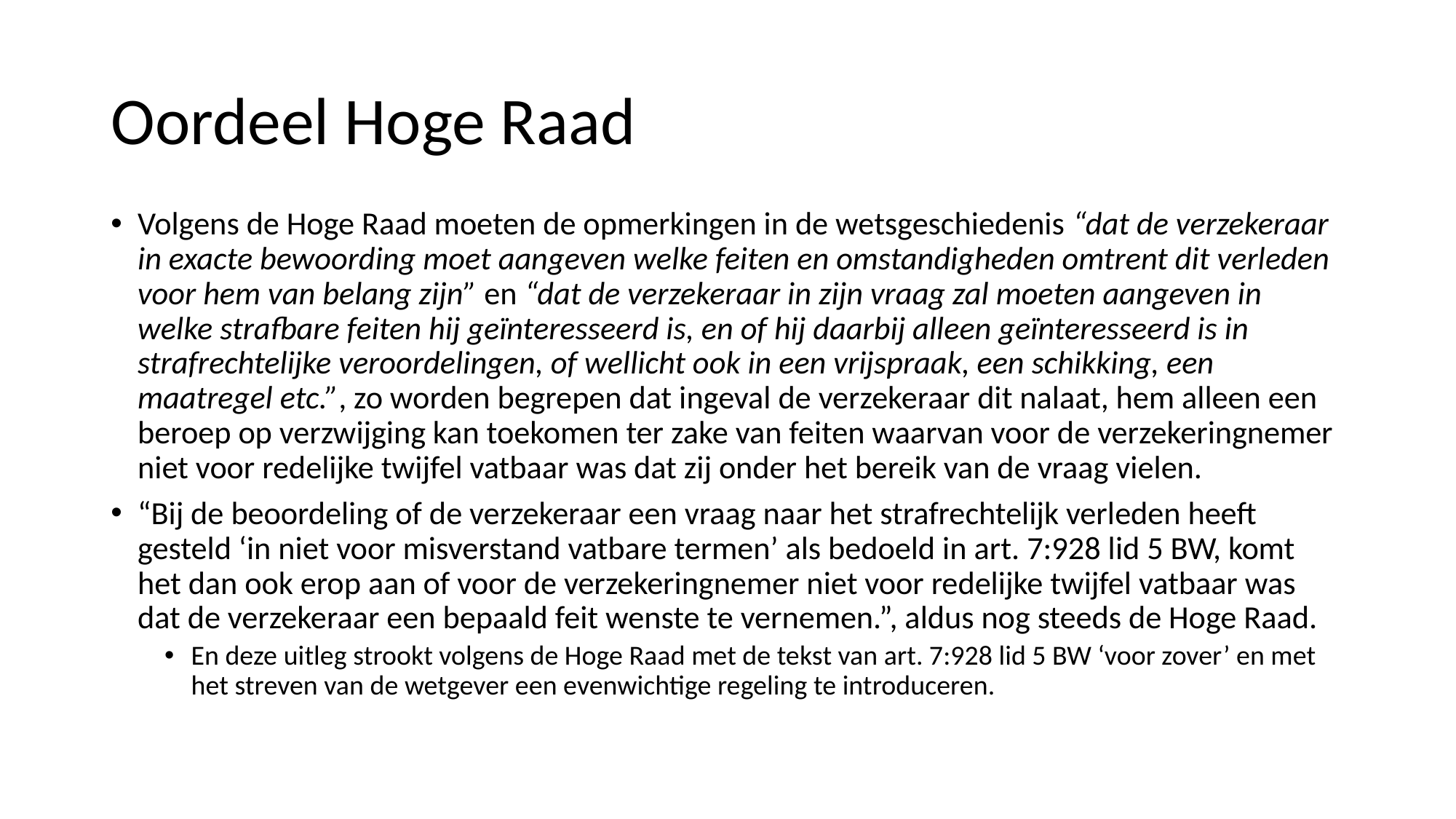

# Oordeel Hoge Raad
Volgens de Hoge Raad moeten de opmerkingen in de wetsgeschiedenis “dat de verzekeraar in exacte bewoording moet aangeven welke feiten en omstandigheden omtrent dit verleden voor hem van belang zijn” en “dat de verzekeraar in zijn vraag zal moeten aangeven in welke strafbare feiten hij geïnteresseerd is, en of hij daarbij alleen geïnteresseerd is in strafrechtelijke veroordelingen, of wellicht ook in een vrijspraak, een schikking, een maatregel etc.”, zo worden begrepen dat ingeval de verzekeraar dit nalaat, hem alleen een beroep op verzwijging kan toekomen ter zake van feiten waarvan voor de verzekeringnemer niet voor redelijke twijfel vatbaar was dat zij onder het bereik van de vraag vielen.
“Bij de beoordeling of de verzekeraar een vraag naar het strafrechtelijk verleden heeft gesteld ‘in niet voor misverstand vatbare termen’ als bedoeld in art. 7:928 lid 5 BW, komt het dan ook erop aan of voor de verzekeringnemer niet voor redelijke twijfel vatbaar was dat de verzekeraar een bepaald feit wenste te vernemen.”, aldus nog steeds de Hoge Raad.
En deze uitleg strookt volgens de Hoge Raad met de tekst van art. 7:928 lid 5 BW ‘voor zover’ en met het streven van de wetgever een evenwichtige regeling te introduceren.